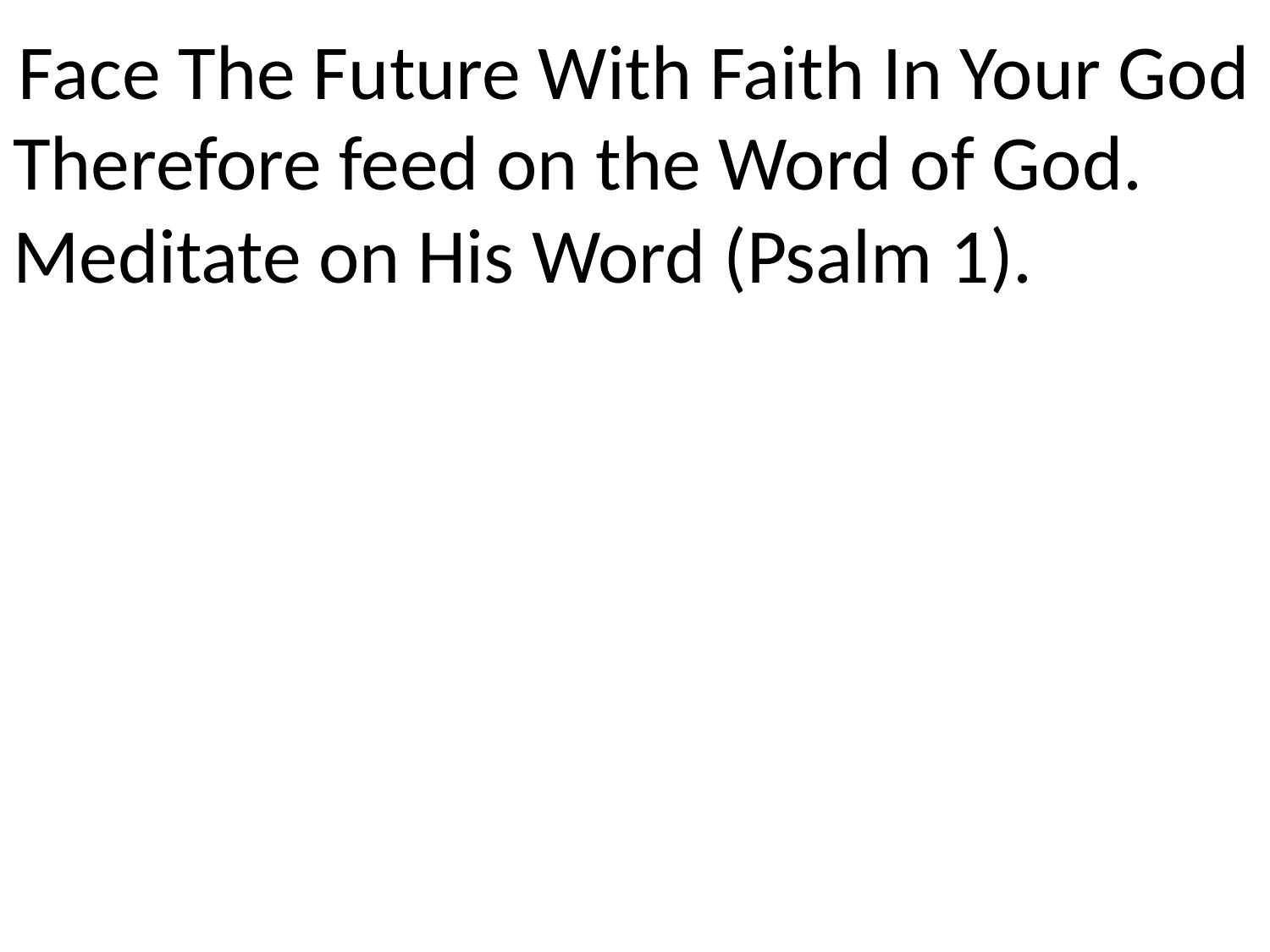

# Face The Future With Faith In Your God
Therefore feed on the Word of God. Meditate on His Word (Psalm 1).